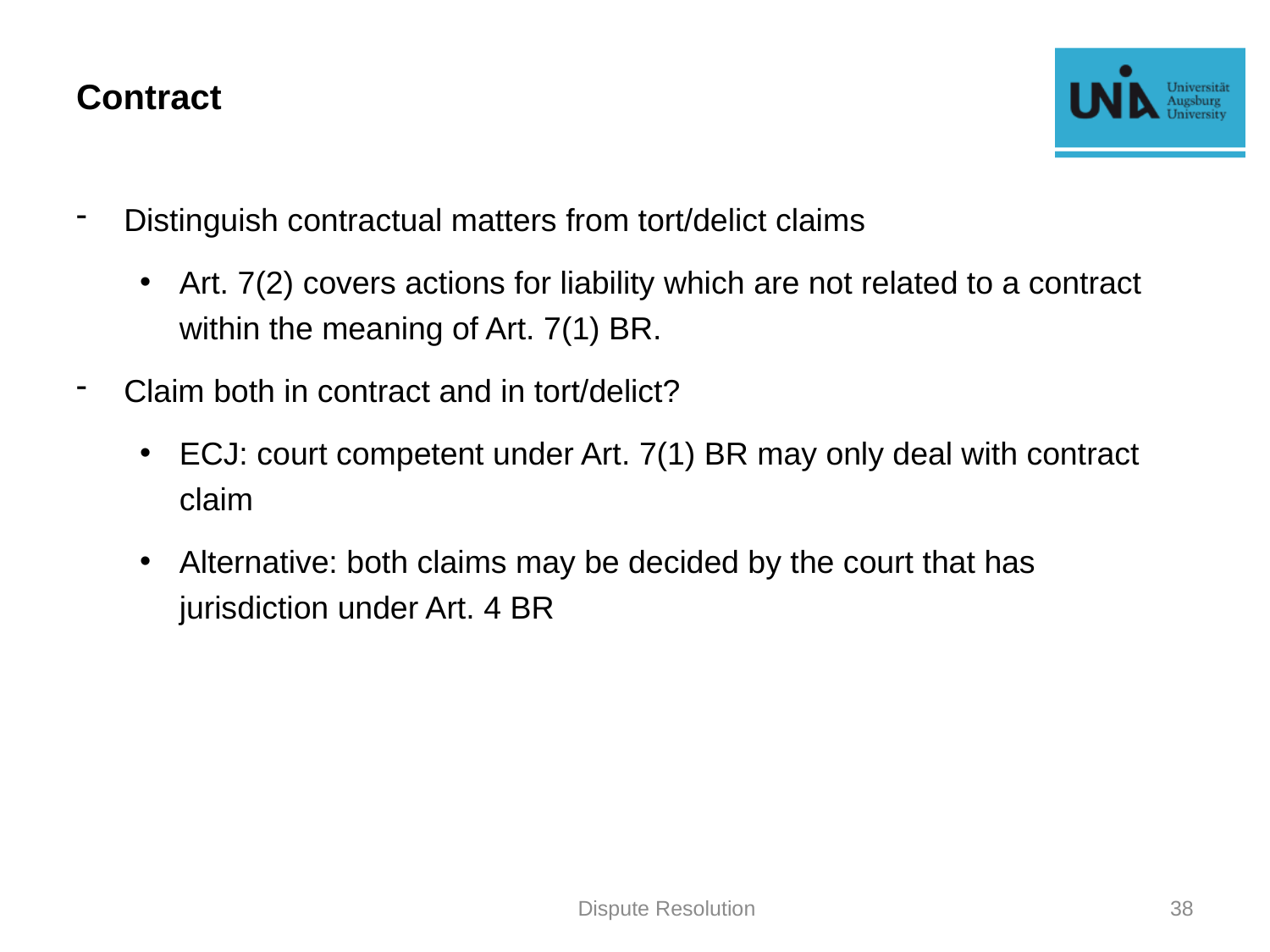

# Contract
Distinguish contractual matters from tort/delict claims
Art. 7(2) covers actions for liability which are not related to a contract within the meaning of Art. 7(1) BR.
Claim both in contract and in tort/delict?
ECJ: court competent under Art. 7(1) BR may only deal with contract claim
Alternative: both claims may be decided by the court that has jurisdiction under Art. 4 BR

Dispute Resolution
38